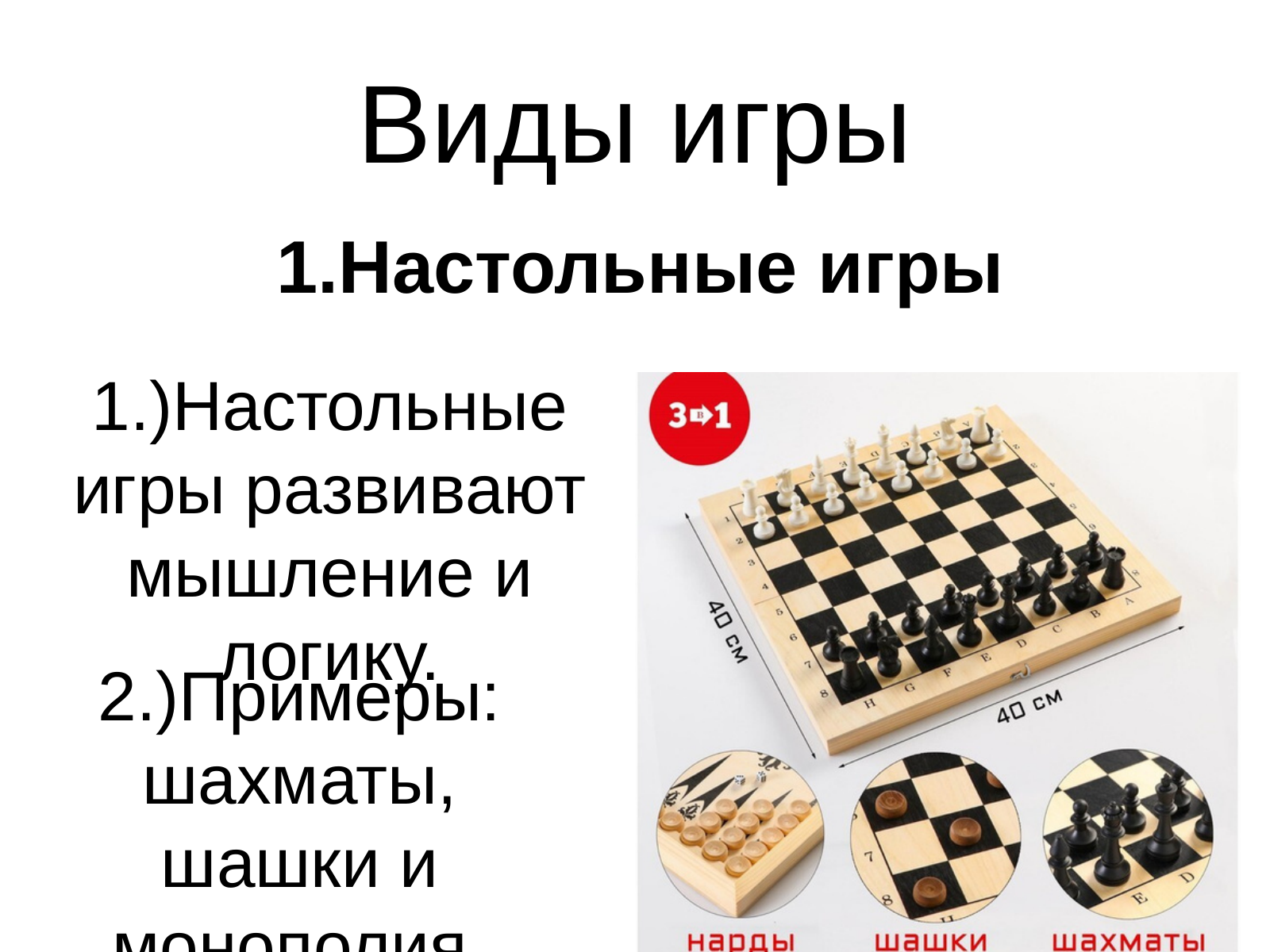

Виды игры
1.Настольные игры
1.)Настольные игры развивают мышление и логику.

2.)Примеры: шахматы, шашки и монополия.